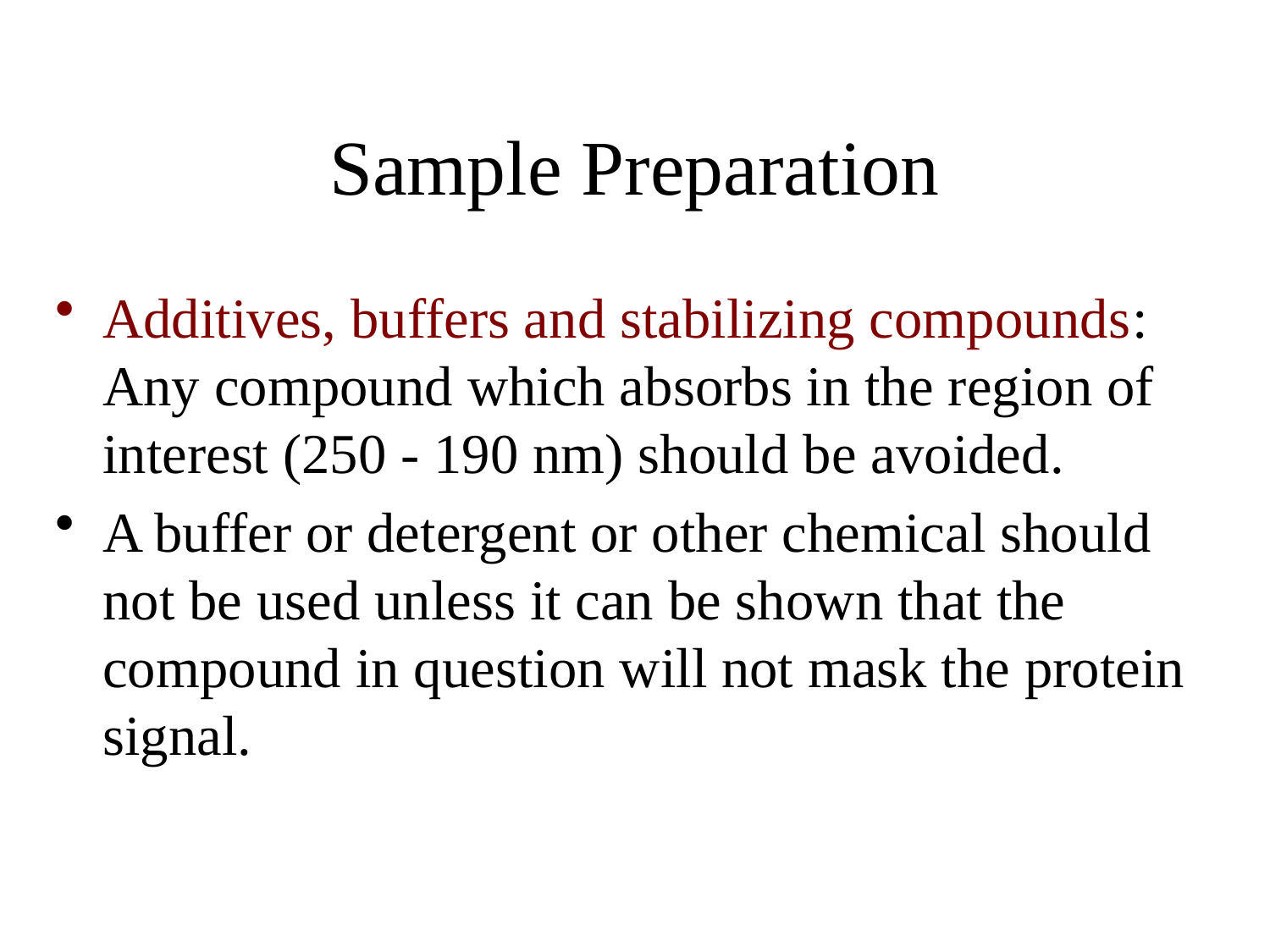

# Sample Preparation
Additives, buffers and stabilizing compounds: Any compound which absorbs in the region of interest (250 - 190 nm) should be avoided.
A buffer or detergent or other chemical should not be used unless it can be shown that the compound in question will not mask the protein signal.